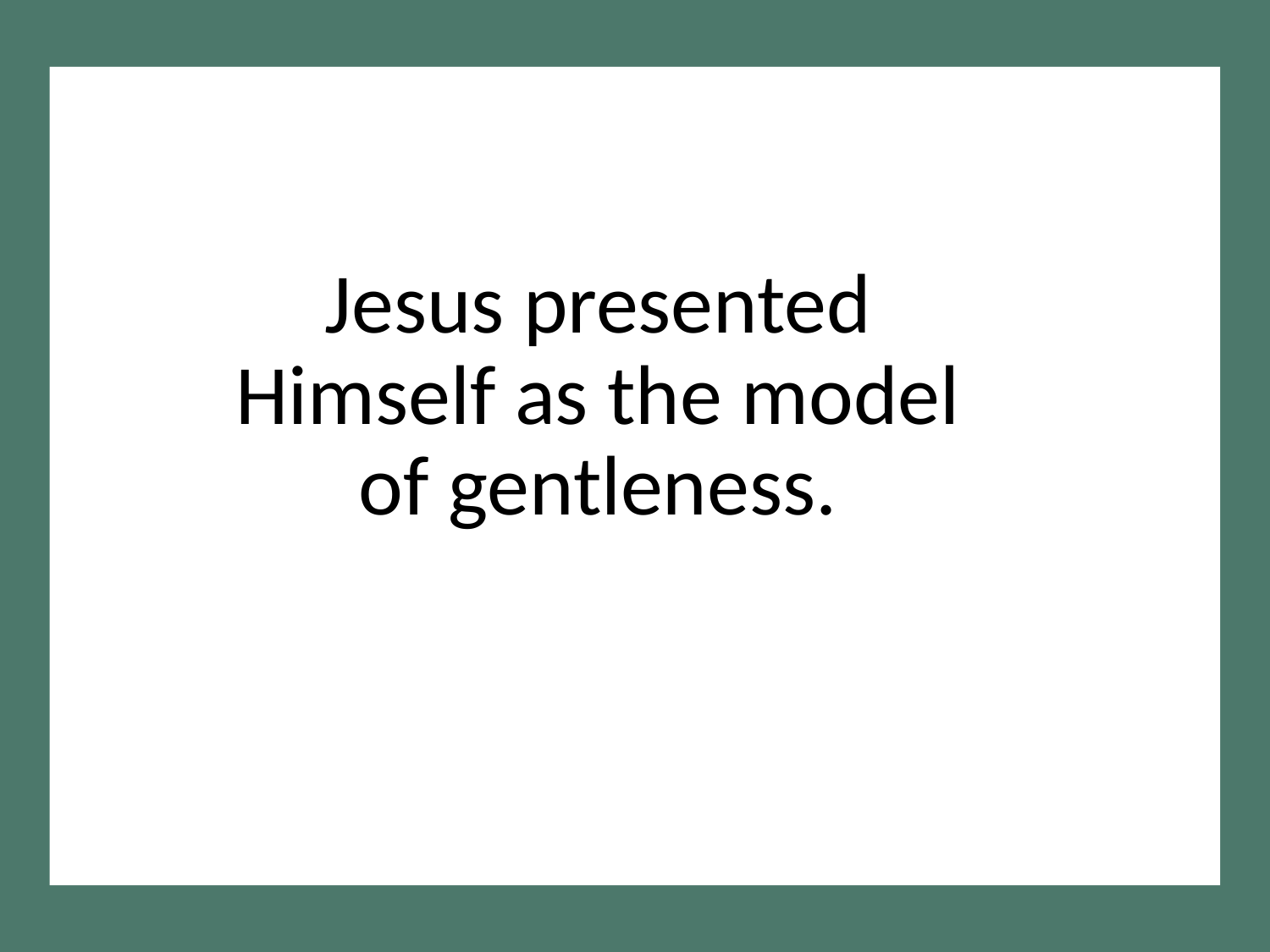

Jesus presented Himself as the model of gentleness.